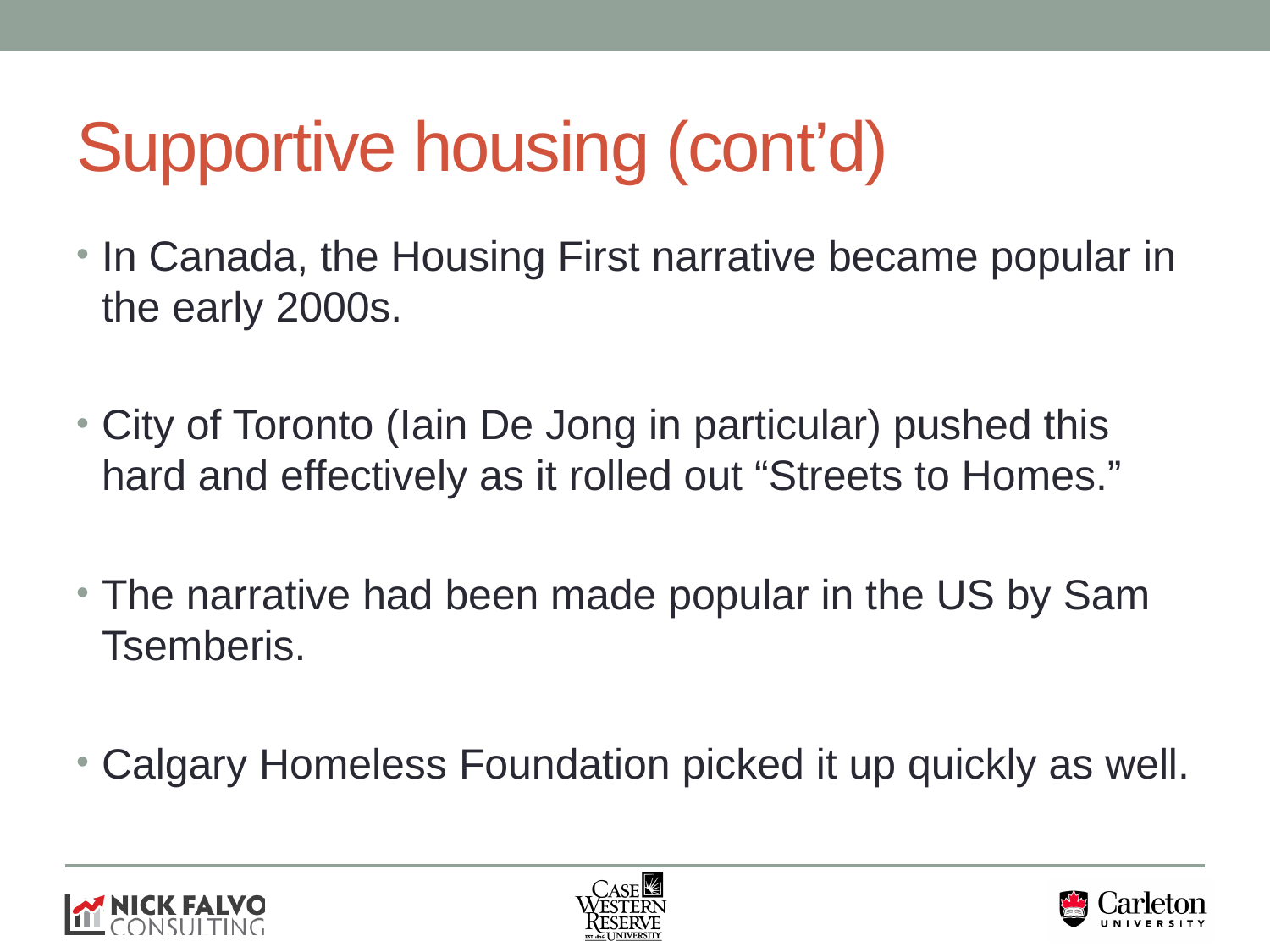

# Supportive housing (cont’d)
In Canada, the Housing First narrative became popular in the early 2000s.

City of Toronto (Iain De Jong in particular) pushed this hard and effectively as it rolled out “Streets to Homes.”

The narrative had been made popular in the US by Sam Tsemberis.

Calgary Homeless Foundation picked it up quickly as well.